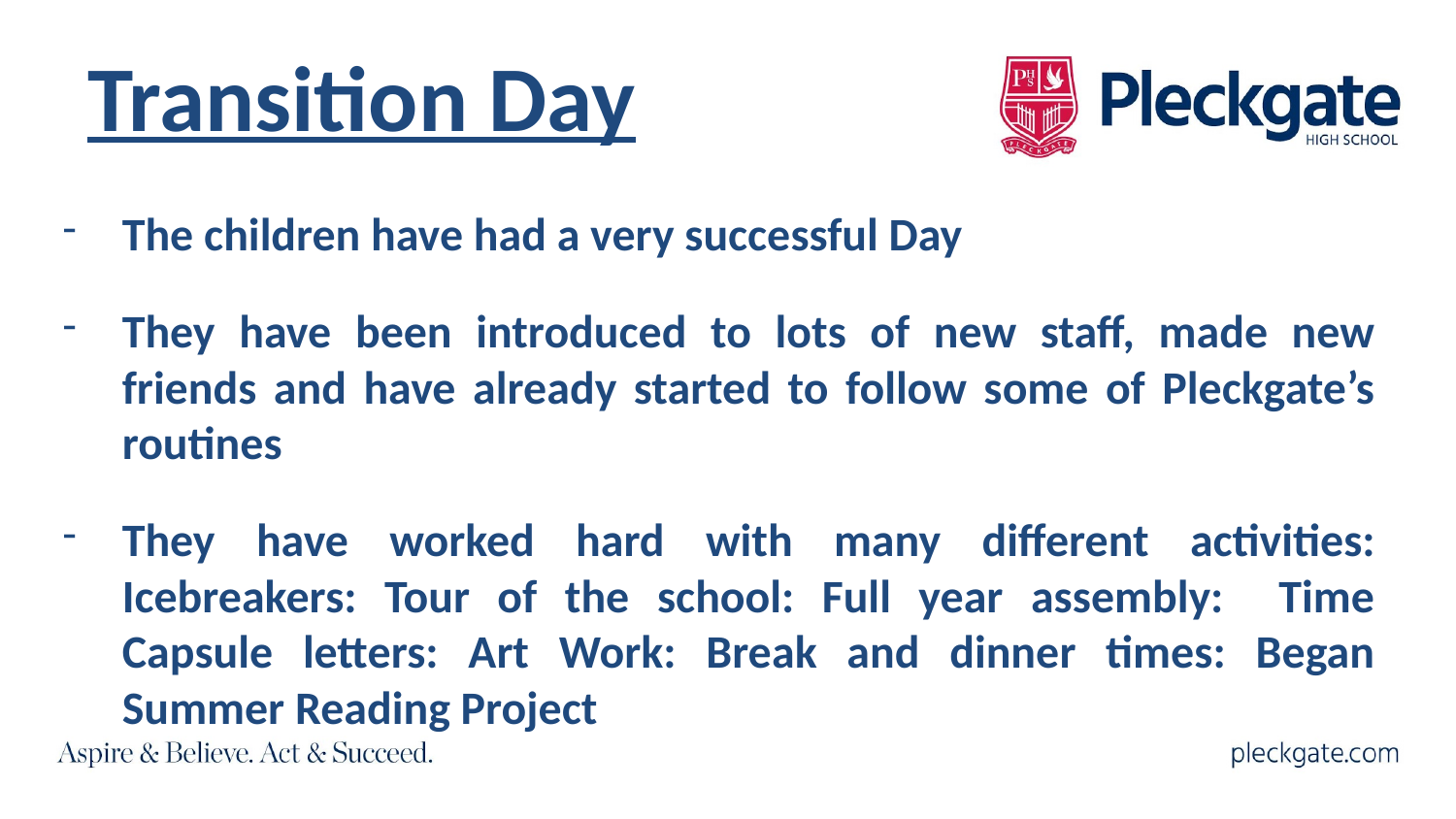

# Transition Day
The children have had a very successful Day

They have been introduced to lots of new staff, made new friends and have already started to follow some of Pleckgate’s routines

They have worked hard with many different activities: Icebreakers: Tour of the school: Full year assembly:  Time Capsule letters: Art Work: Break and dinner times: Began Summer Reading Project